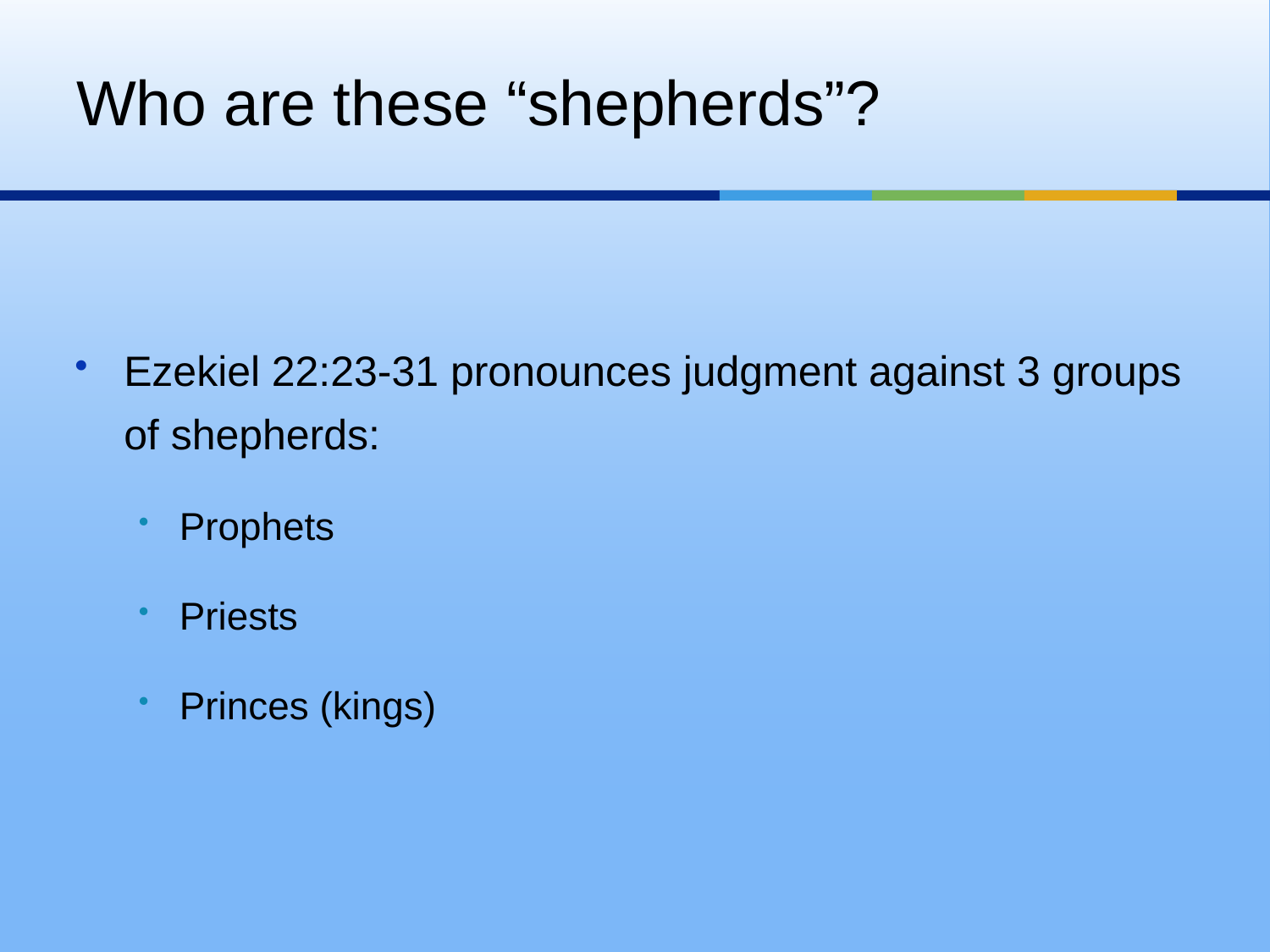

# Who are these “shepherds”?
Ezekiel 22:23-31 pronounces judgment against 3 groups of shepherds:
Prophets
Priests
Princes (kings)